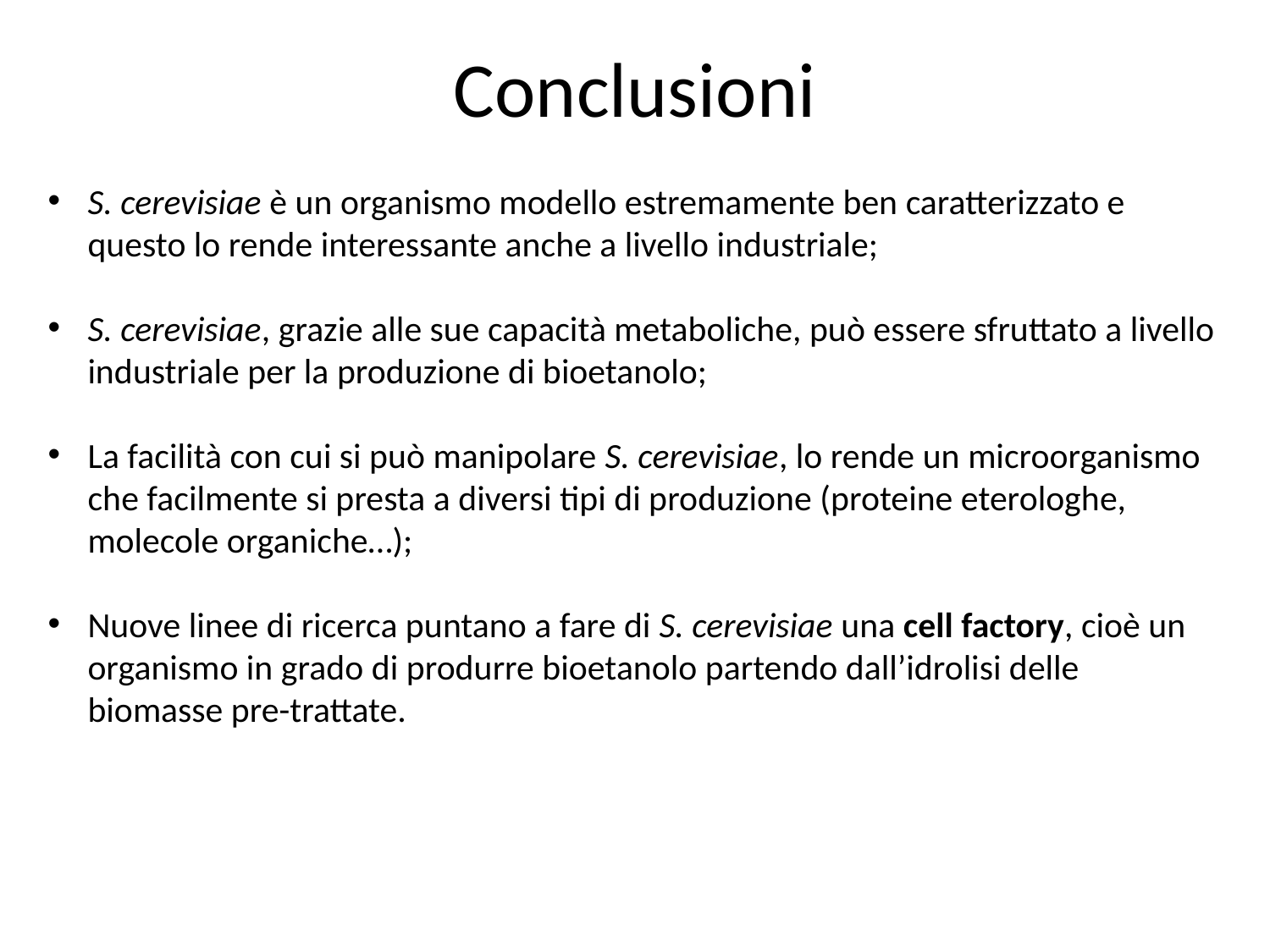

Conclusioni
S. cerevisiae è un organismo modello estremamente ben caratterizzato e questo lo rende interessante anche a livello industriale;

S. cerevisiae, grazie alle sue capacità metaboliche, può essere sfruttato a livello industriale per la produzione di bioetanolo;

La facilità con cui si può manipolare S. cerevisiae, lo rende un microorganismo che facilmente si presta a diversi tipi di produzione (proteine eterologhe, molecole organiche…);

Nuove linee di ricerca puntano a fare di S. cerevisiae una cell factory, cioè un organismo in grado di produrre bioetanolo partendo dall’idrolisi delle biomasse pre-trattate.